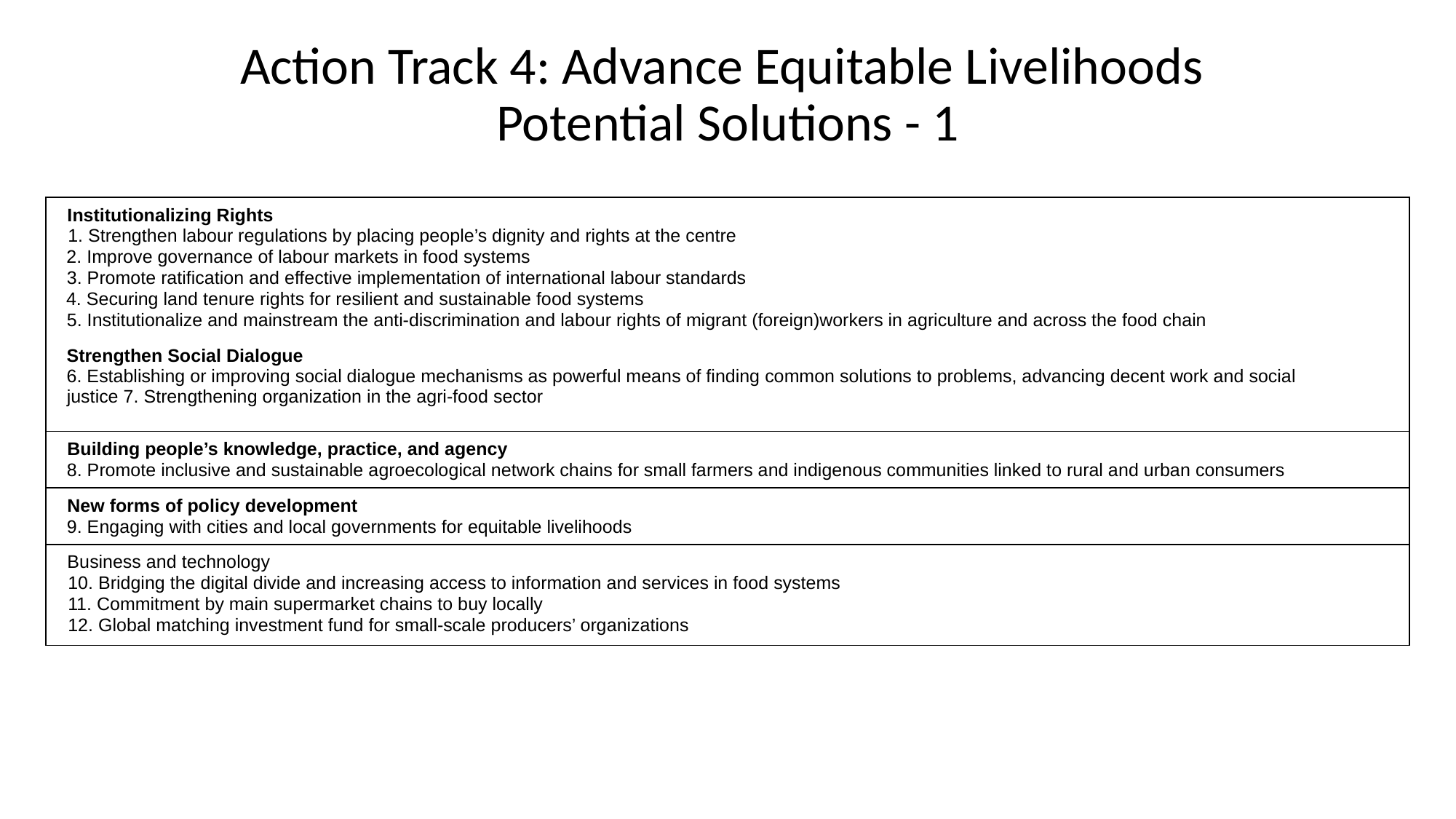

# Action Track 4: Advance Equitable Livelihoods
Potential Solutions - 1

| Institutionalizing Rights 1. Strengthen labour regulations by placing people’s dignity and rights at the centre 2. Improve governance of labour markets in food systems 3. Promote ratification and effective implementation of international labour standards 4. Securing land tenure rights for resilient and sustainable food systems 5. Institutionalize and mainstream the anti-discrimination and labour rights of migrant (foreign)workers in agriculture and across the food chain Strengthen Social Dialogue 6. Establishing or improving social dialogue mechanisms as powerful means of finding common solutions to problems, advancing decent work and social justice 7. Strengthening organization in the agri-food sector |
| --- |
| Building people’s knowledge, practice, and agency 8. Promote inclusive and sustainable agroecological network chains for small farmers and indigenous communities linked to rural and urban consumers |
| New forms of policy development 9. Engaging with cities and local governments for equitable livelihoods |
| Business and technology 10. Bridging the digital divide and increasing access to information and services in food systems 11. Commitment by main supermarket chains to buy locally 12. Global matching investment fund for small-scale producers’ organizations |